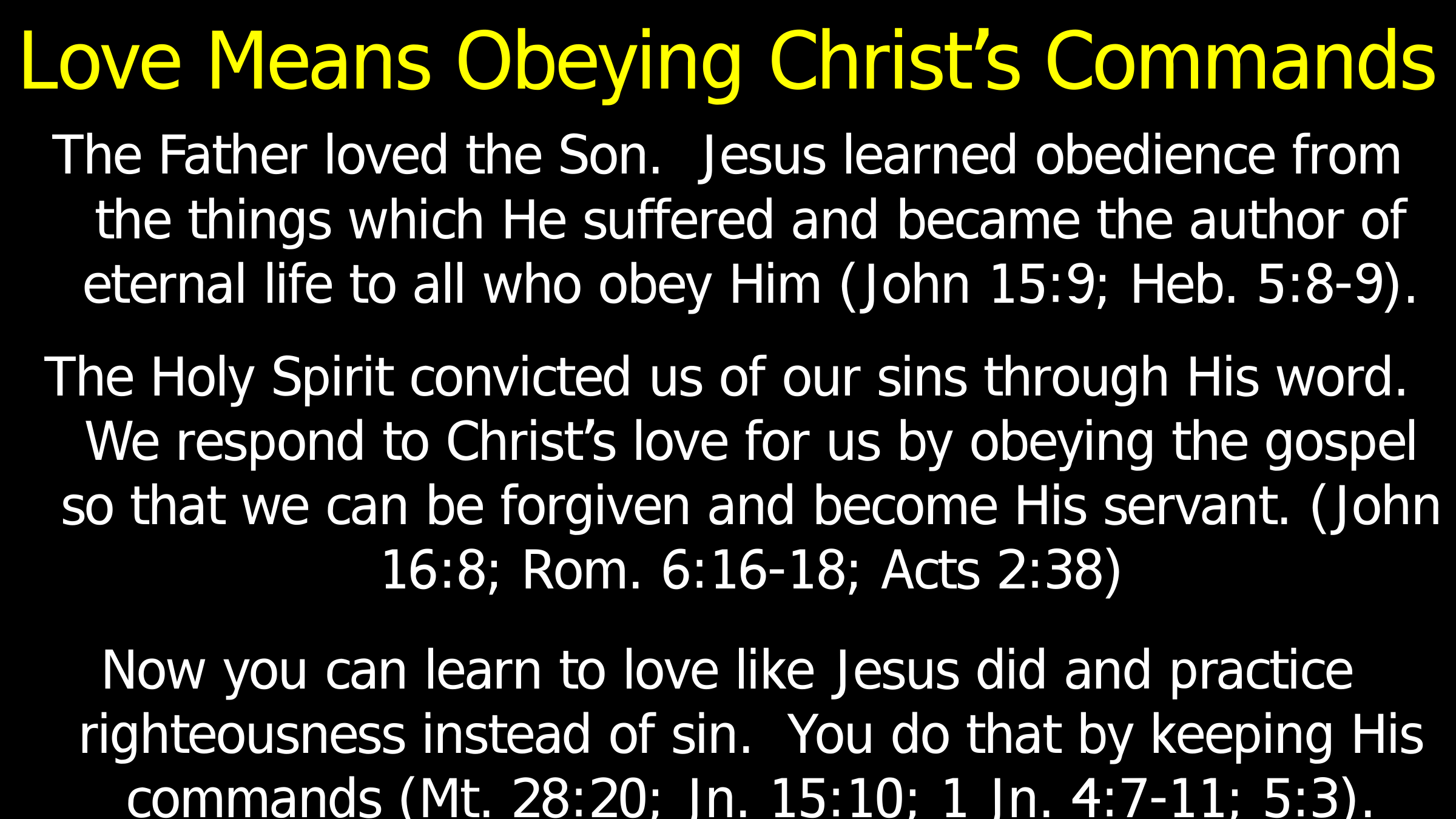

# Love Means Obeying Christ’s Commands
The Father loved the Son.  Jesus learned obedience from the things which He suffered and became the author of eternal life to all who obey Him (John 15:9; Heb. 5:8-9).

The Holy Spirit convicted us of our sins through His word. We respond to Christ’s love for us by obeying the gospel so that we can be forgiven and become His servant. (John 16:8; Rom. 6:16-18; Acts 2:38)

Now you can learn to love like Jesus did and practice righteousness instead of sin.  You do that by keeping His commands (Mt. 28:20; Jn. 15:10; 1 Jn. 4:7-11; 5:3).